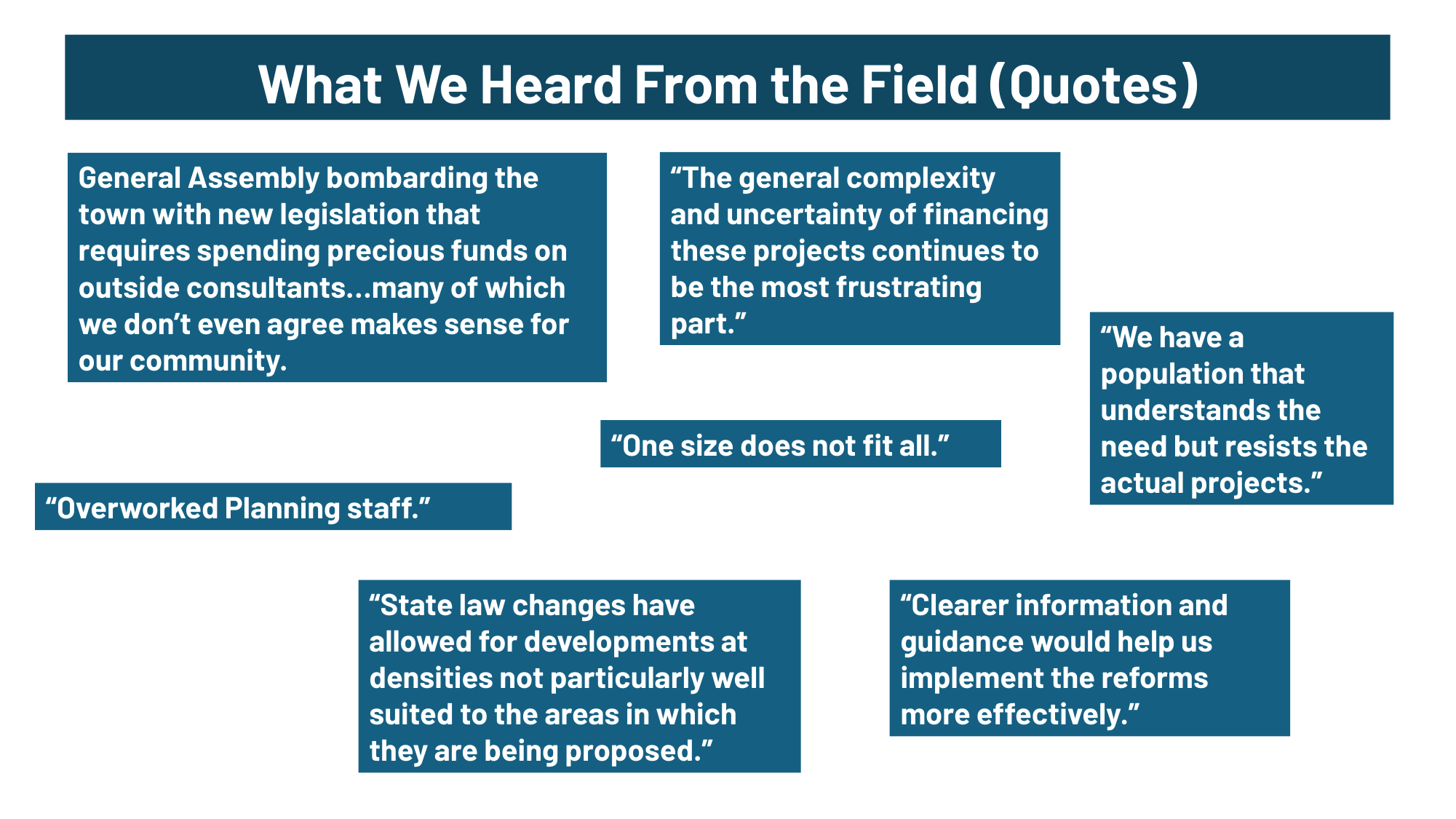

What We Heard From the Field (Quotes)
“The general complexity and uncertainty of financing these projects continues to be the most frustrating part.”
General Assembly bombarding the town with new legislation that requires spending precious funds on outside consultants…many of which we don’t even agree makes sense for our community.
“We have a population that understands the need but resists the actual projects.”
“One size does not fit all.”
“Overworked Planning staff.”
“State law changes have allowed for developments at densities not particularly well suited to the areas in which they are being proposed.”
“Clearer information and guidance would help us implement the reforms more effectively.”